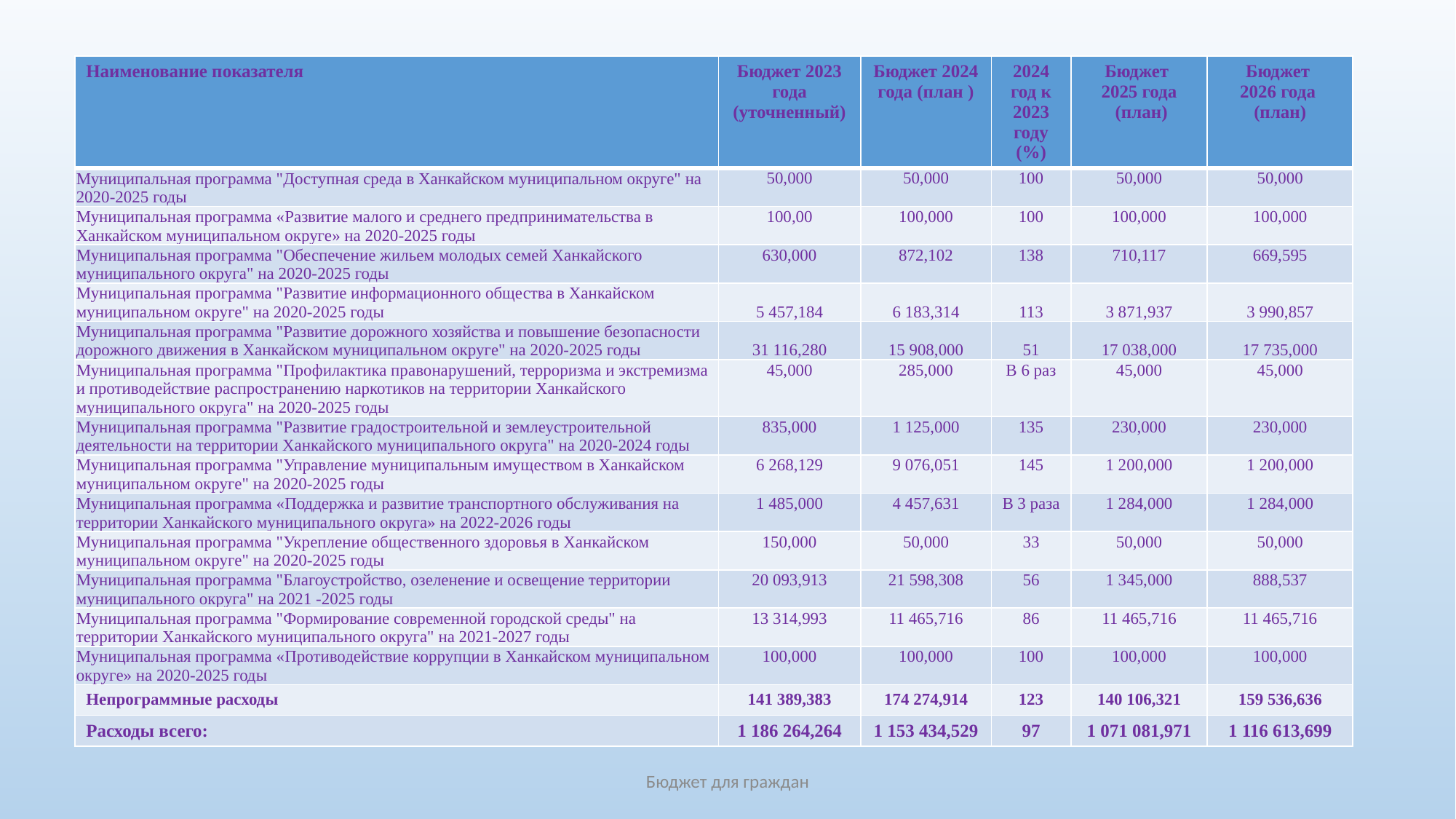

| Наименование показателя | Бюджет 2023 года (уточненный) | Бюджет 2024 года (план ) | 2024 год к 2023 году (%) | Бюджет 2025 года (план) | Бюджет 2026 года (план) |
| --- | --- | --- | --- | --- | --- |
| Муниципальная программа "Доступная среда в Ханкайском муниципальном округе" на 2020-2025 годы | 50,000 | 50,000 | 100 | 50,000 | 50,000 |
| Муниципальная программа «Развитие малого и среднего предпринимательства в Ханкайском муниципальном округе» на 2020-2025 годы | 100,00 | 100,000 | 100 | 100,000 | 100,000 |
| Муниципальная программа "Обеспечение жильем молодых семей Ханкайского муниципального округа" на 2020-2025 годы | 630,000 | 872,102 | 138 | 710,117 | 669,595 |
| Муниципальная программа "Развитие информационного общества в Ханкайском муниципальном округе" на 2020-2025 годы | 5 457,184 | 6 183,314 | 113 | 3 871,937 | 3 990,857 |
| Муниципальная программа "Развитие дорожного хозяйства и повышение безопасности дорожного движения в Ханкайском муниципальном округе" на 2020-2025 годы | 31 116,280 | 15 908,000 | 51 | 17 038,000 | 17 735,000 |
| Муниципальная программа "Профилактика правонарушений, терроризма и экстремизма и противодействие распространению наркотиков на территории Ханкайского муниципального округа" на 2020-2025 годы | 45,000 | 285,000 | В 6 раз | 45,000 | 45,000 |
| Муниципальная программа "Развитие градостроительной и землеустроительной деятельности на территории Ханкайского муниципального округа" на 2020-2024 годы | 835,000 | 1 125,000 | 135 | 230,000 | 230,000 |
| Муниципальная программа "Управление муниципальным имуществом в Ханкайском муниципальном округе" на 2020-2025 годы | 6 268,129 | 9 076,051 | 145 | 1 200,000 | 1 200,000 |
| Муниципальная программа «Поддержка и развитие транспортного обслуживания на территории Ханкайского муниципального округа» на 2022-2026 годы | 1 485,000 | 4 457,631 | В 3 раза | 1 284,000 | 1 284,000 |
| Муниципальная программа "Укрепление общественного здоровья в Ханкайском муниципальном округе" на 2020-2025 годы | 150,000 | 50,000 | 33 | 50,000 | 50,000 |
| Муниципальная программа "Благоустройство, озеленение и освещение территории муниципального округа" на 2021 -2025 годы | 20 093,913 | 21 598,308 | 56 | 1 345,000 | 888,537 |
| Муниципальная программа "Формирование современной городской среды" на территории Ханкайского муниципального округа" на 2021-2027 годы | 13 314,993 | 11 465,716 | 86 | 11 465,716 | 11 465,716 |
| Муниципальная программа «Противодействие коррупции в Ханкайском муниципальном округе» на 2020-2025 годы | 100,000 | 100,000 | 100 | 100,000 | 100,000 |
| Непрограммные расходы | 141 389,383 | 174 274,914 | 123 | 140 106,321 | 159 536,636 |
| Расходы всего: | 1 186 264,264 | 1 153 434,529 | 97 | 1 071 081,971 | 1 116 613,699 |
Бюджет для граждан